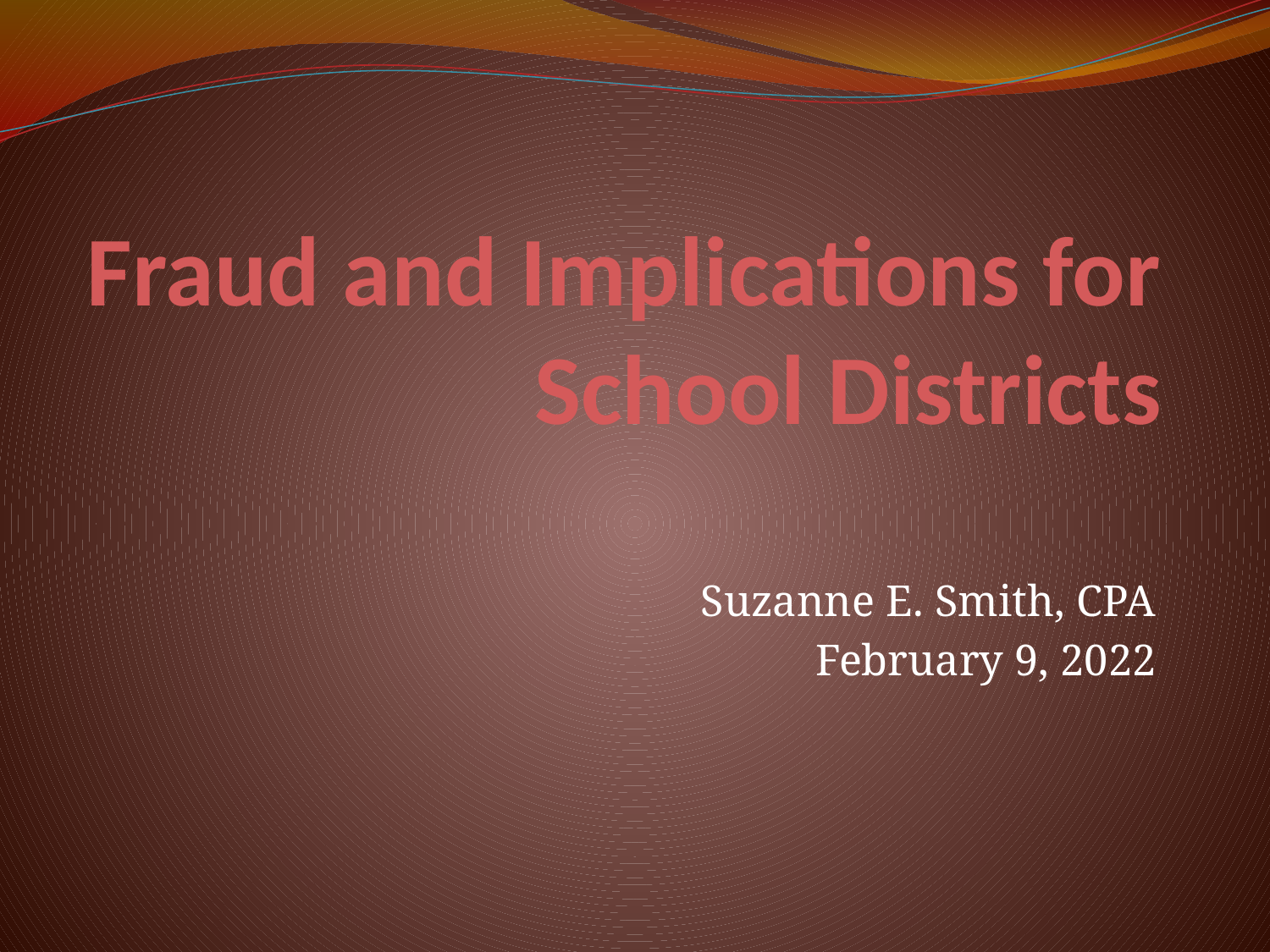

# Fraud and Implications for School Districts

Suzanne E. Smith, CPA
February 9, 2022